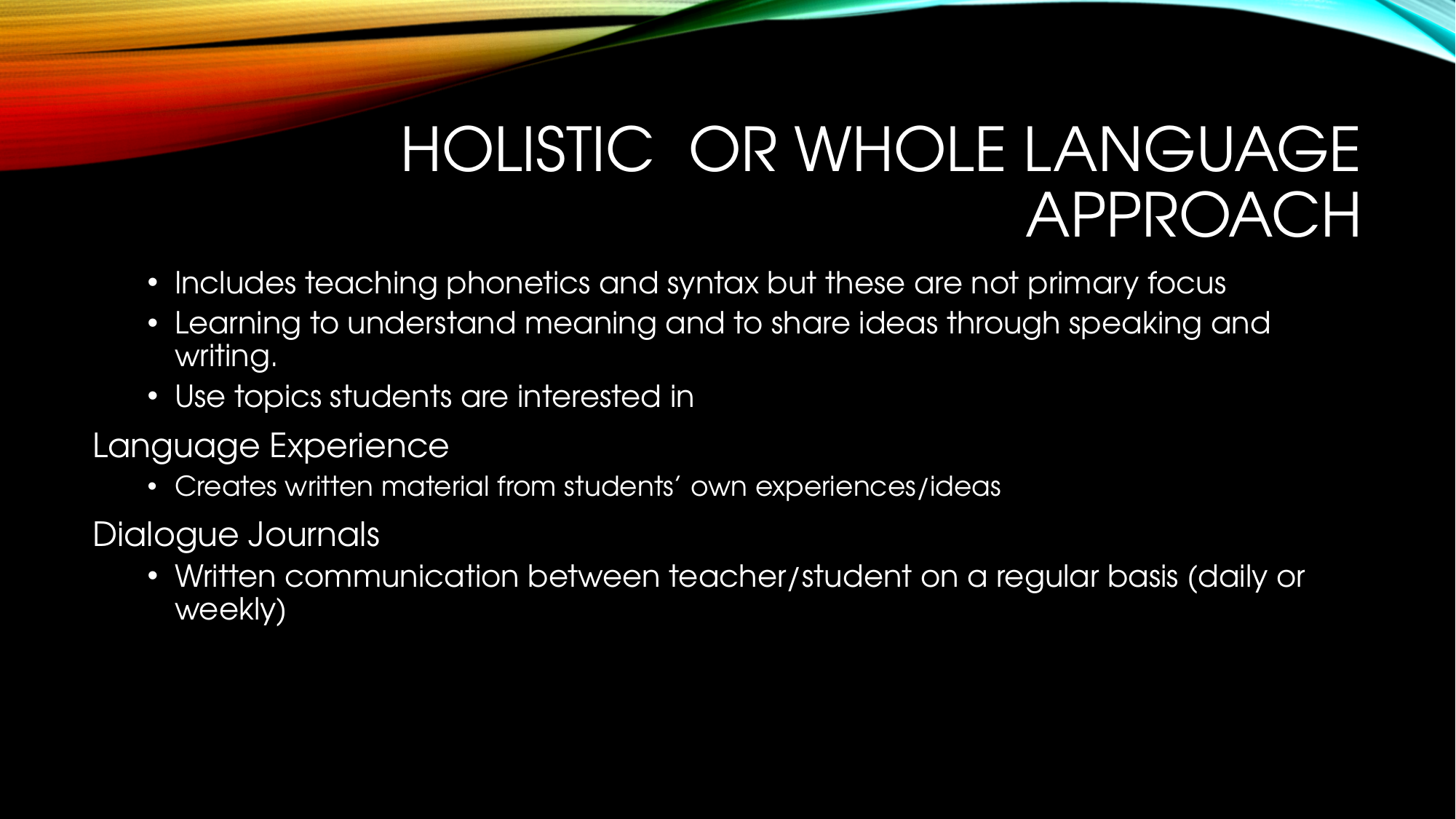

# HOLISTIC  OR WHOLE LANGUAGE APPROACH
Includes teaching phonetics and syntax but these are not primary focus
Learning to understand meaning and to share ideas through speaking and writing.
Use topics students are interested in
Language Experience
Creates written material from students’ own experiences/ideas
Dialogue Journals
Written communication between teacher/student on a regular basis (daily or weekly)